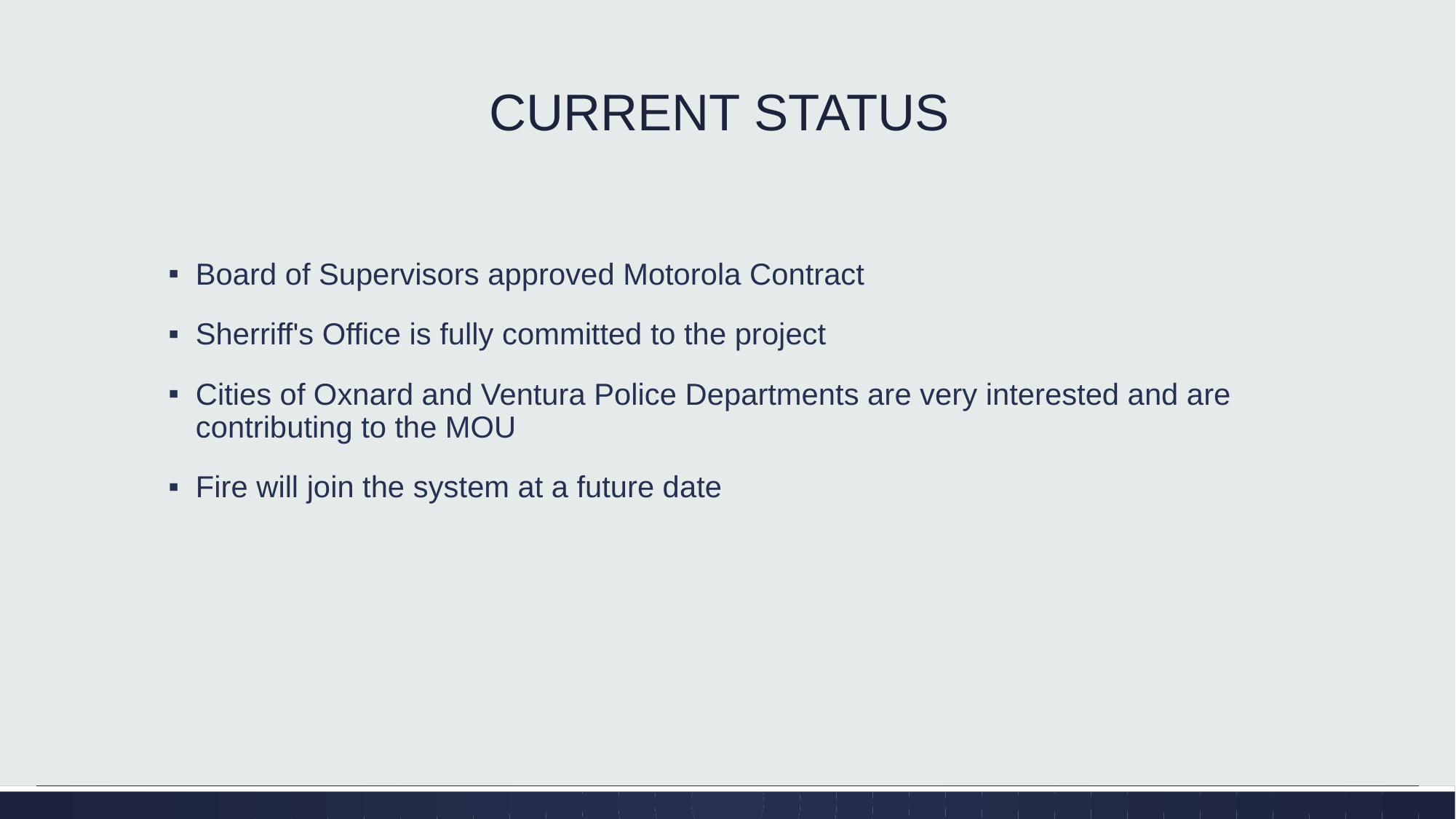

# CURRENT STATUS

Board of Supervisors approved Motorola Contract
Sherriff's Office is fully committed to the project
Cities of Oxnard and Ventura Police Departments are very interested and are contributing to the MOU
Fire will join the system at a future date